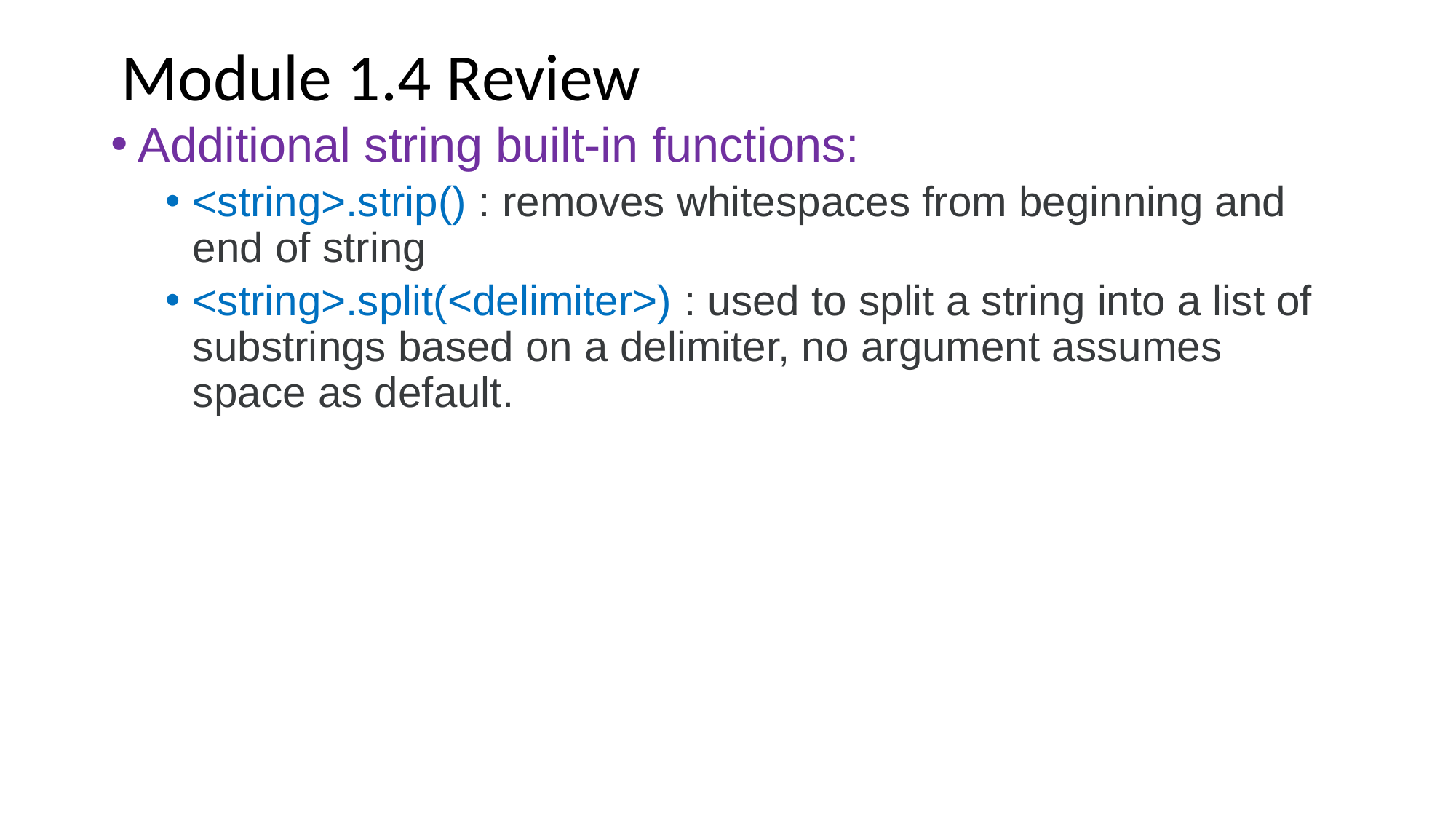

# Module 1.4 Review
Additional string built-in functions:
<string>.strip() : removes whitespaces from beginning and end of string
<string>.split(<delimiter>) : used to split a string into a list of substrings based on a delimiter, no argument assumes space as default.